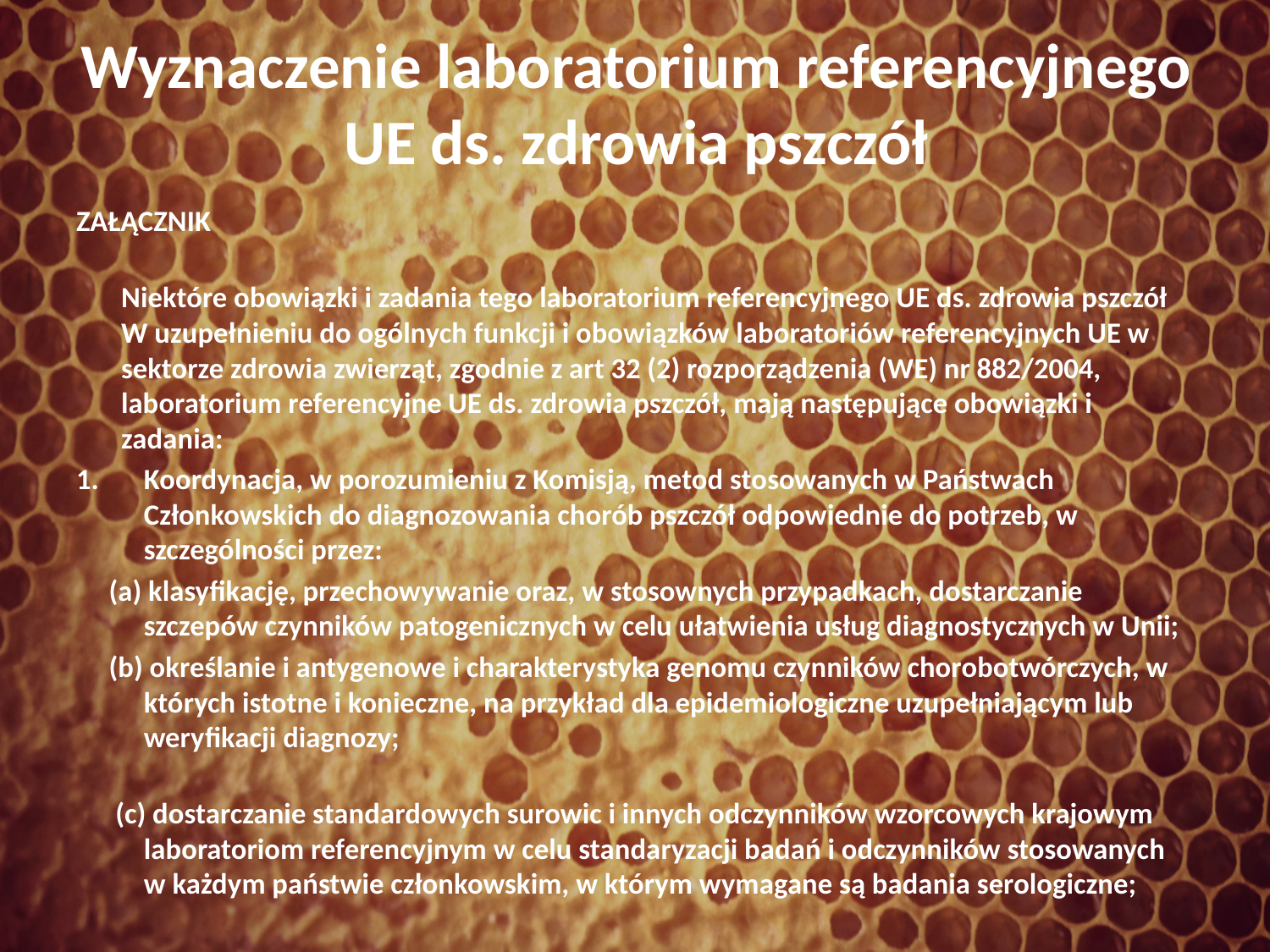

# Wyznaczenie laboratorium referencyjnego UE ds. zdrowia pszczół
ZAŁĄCZNIK
Niektóre obowiązki i zadania tego laboratorium referencyjnego UE ds. zdrowia pszczół
W uzupełnieniu do ogólnych funkcji i obowiązków laboratoriów referencyjnych UE w sektorze zdrowia zwierząt, zgodnie z art 32 (2) rozporządzenia (WE) nr 882/2004, laboratorium referencyjne UE ds. zdrowia pszczół, mają następujące obowiązki i zadania:
Koordynacja, w porozumieniu z Komisją, metod stosowanych w Państwach Członkowskich do diagnozowania chorób pszczół odpowiednie do potrzeb, w szczególności przez:
     (a) klasyfikację, przechowywanie oraz, w stosownych przypadkach, dostarczanie szczepów czynników patogenicznych w celu ułatwienia usług diagnostycznych w Unii;
     (b) określanie i antygenowe i charakterystyka genomu czynników chorobotwórczych, w których istotne i konieczne, na przykład dla epidemiologiczne uzupełniającym lub weryfikacji diagnozy;
      (c) dostarczanie standardowych surowic i innych odczynników wzorcowych krajowym laboratoriom referencyjnym w celu standaryzacji badań i odczynników stosowanych w każdym państwie członkowskim, w którym wymagane są badania serologiczne;